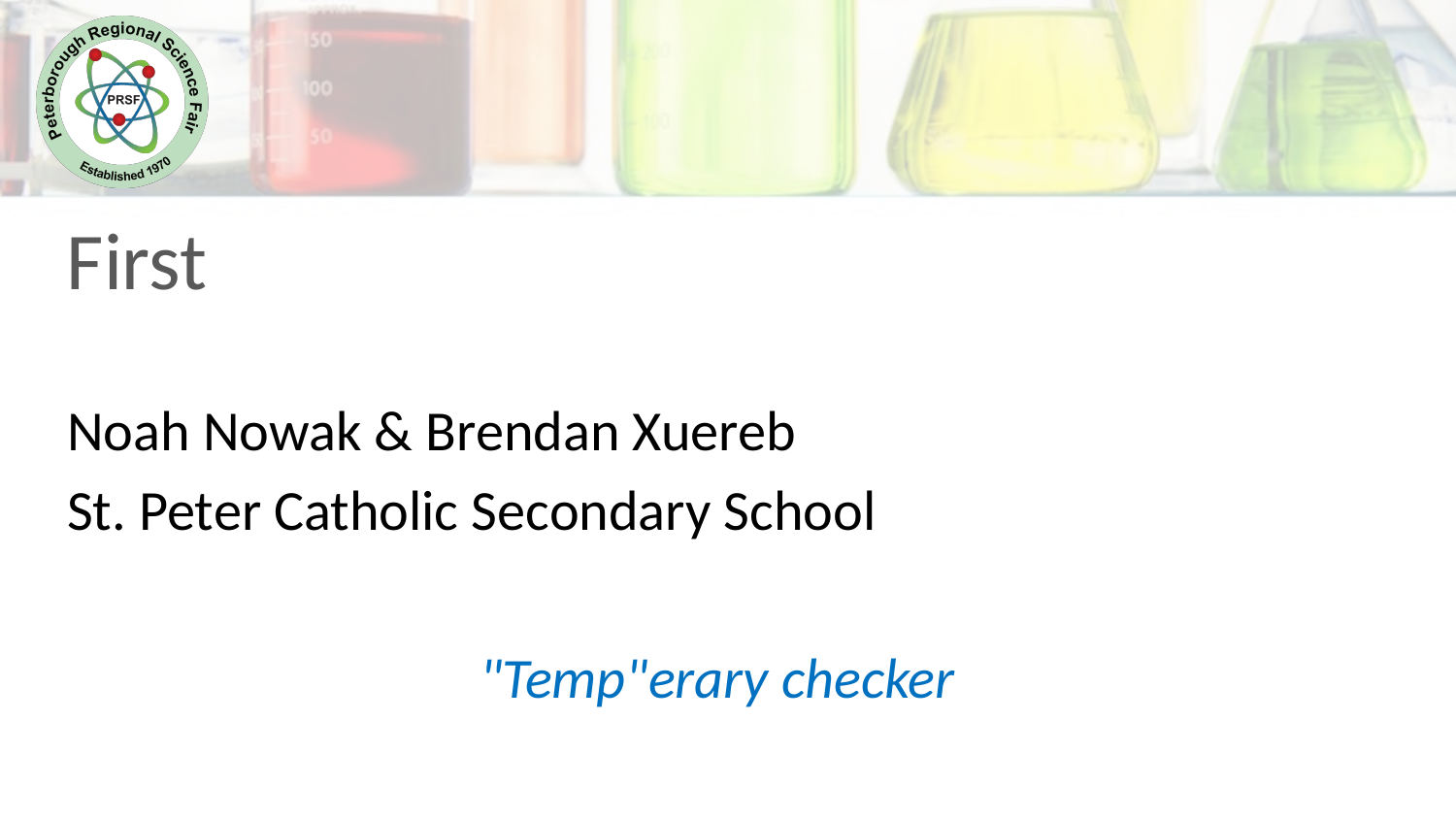

First
Noah Nowak & Brendan Xuereb
St. Peter Catholic Secondary School
"Temp"erary checker